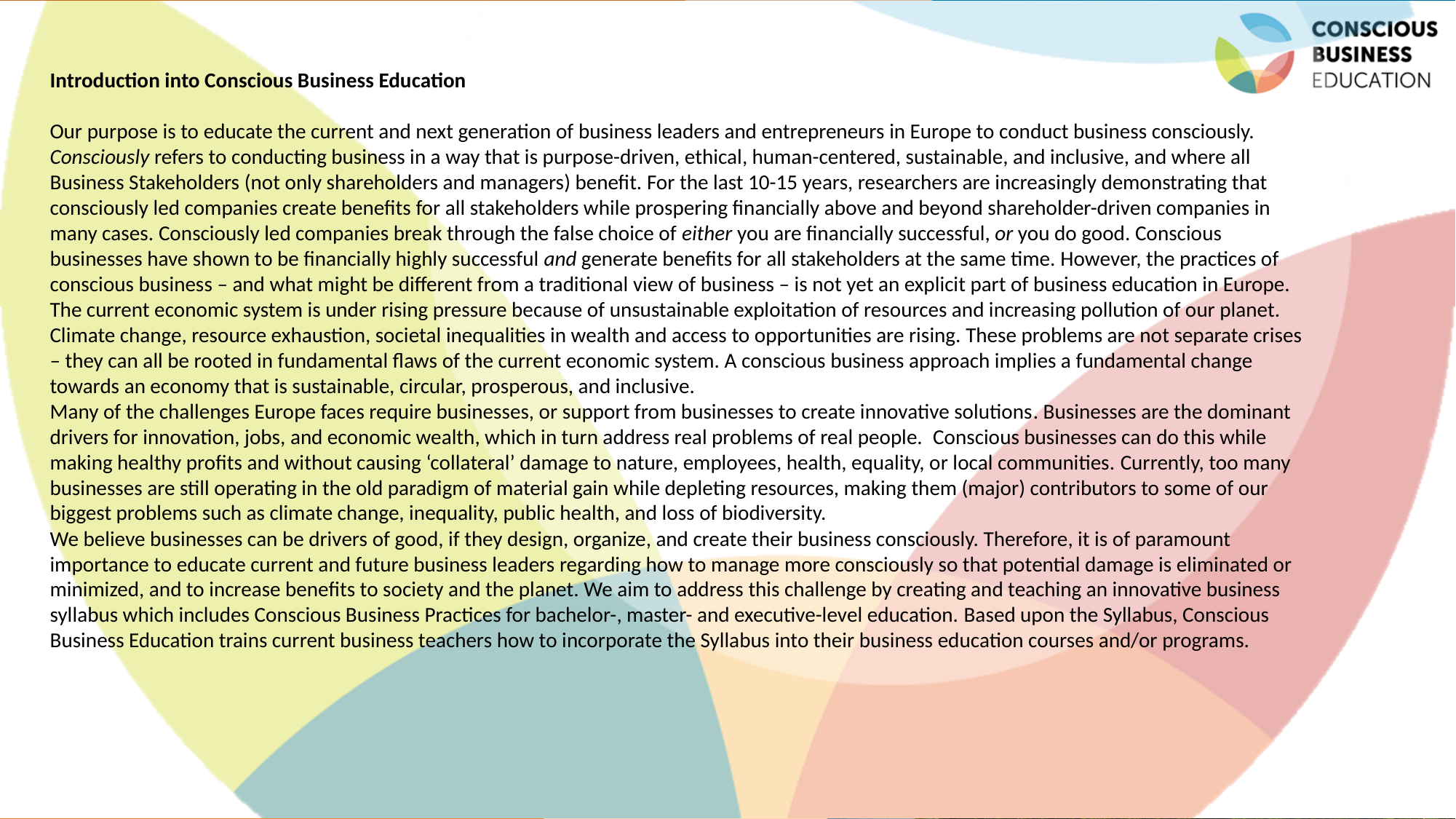

Introduction into Conscious Business Education

Our purpose is to educate the current and next generation of business leaders and entrepreneurs in Europe to conduct business consciously.​ Consciously refers to conducting business in a way that is purpose-driven, ethical, human-centered, sustainable, and inclusive, and where all Business Stakeholders (not only shareholders and managers) benefit. For the last 10-15 years, researchers are increasingly demonstrating that consciously led companies create benefits for all stakeholders while prospering financially above and beyond shareholder-driven companies in many cases. Consciously led companies break through the false choice of either you are financially successful, or you do good. Conscious businesses have shown to be financially highly successful and generate benefits for all stakeholders at the same time. ​However, the practices of conscious business – and what might be different from a traditional view of business – is not yet an explicit part of business education in Europe. 
The current economic system is under rising pressure because of unsustainable exploitation of resources and increasing pollution of our planet. Climate change, resource exhaustion, societal inequalities in wealth and access to opportunities are rising. These problems are not separate crises – they can all be rooted in fundamental flaws of the current economic system. A conscious business approach implies a fundamental change towards an economy that is sustainable, circular, prosperous, and inclusive. 
Many of the challenges Europe faces require businesses, or support from businesses to create innovative solutions​. Businesses are the dominant drivers for innovation, jobs, and economic wealth, which in turn address real problems of real people.  Conscious businesses can do this while making healthy profits and without causing ‘collateral’ damage to nature, employees, health, equality, or local communities.​ Currently, too many businesses are still operating in the old paradigm of material gain while depleting resources, making them (major) contributors to some of our biggest problems such as climate change, inequality, public health, and loss of biodiversity. 
We believe businesses can be drivers of good, if they design, organize, and create their business consciously. Therefore, it is of paramount importance to educate current and future business leaders regarding how to manage more consciously so that potential damage is eliminated or minimized, and to increase benefits to society and the planet. We aim to address this challenge by creating and teaching an innovative business syllabus which includes Conscious Business Practices for bachelor-, master- and executive-level education.​ Based upon the Syllabus, Conscious Business Education trains current business teachers how to incorporate the Syllabus into their business education courses and/or programs.​